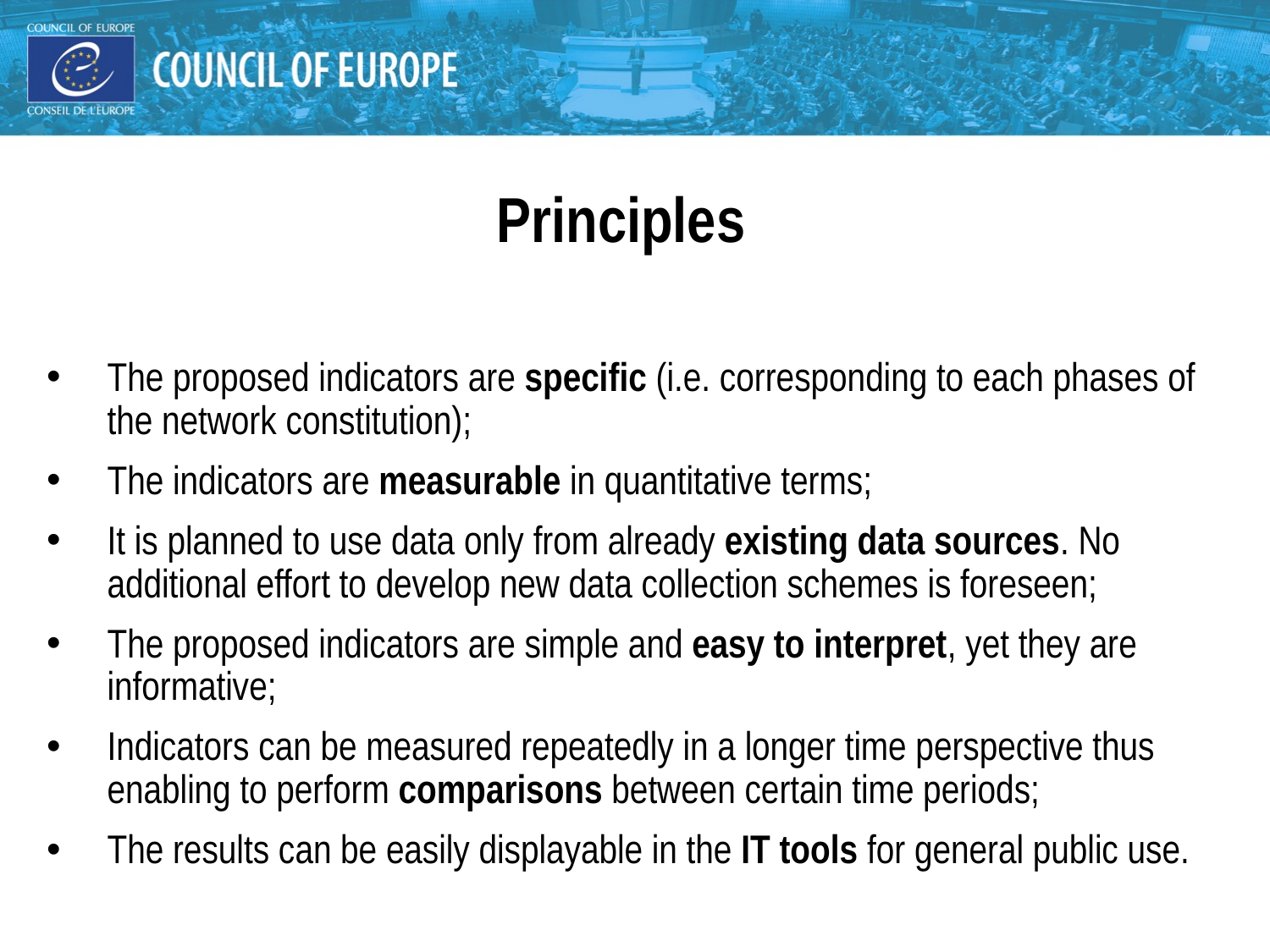

#
Principles

The proposed indicators are specific (i.e. corresponding to each phases of  the network constitution);
The indicators are measurable in quantitative terms;
It is planned to use data only from already existing data sources. No additional effort to develop new data collection schemes is foreseen;
The proposed indicators are simple and easy to interpret, yet they are informative;
Indicators can be measured repeatedly in a longer time perspective thus enabling to perform comparisons between certain time periods;
The results can be easily displayable in the IT tools for general public use.